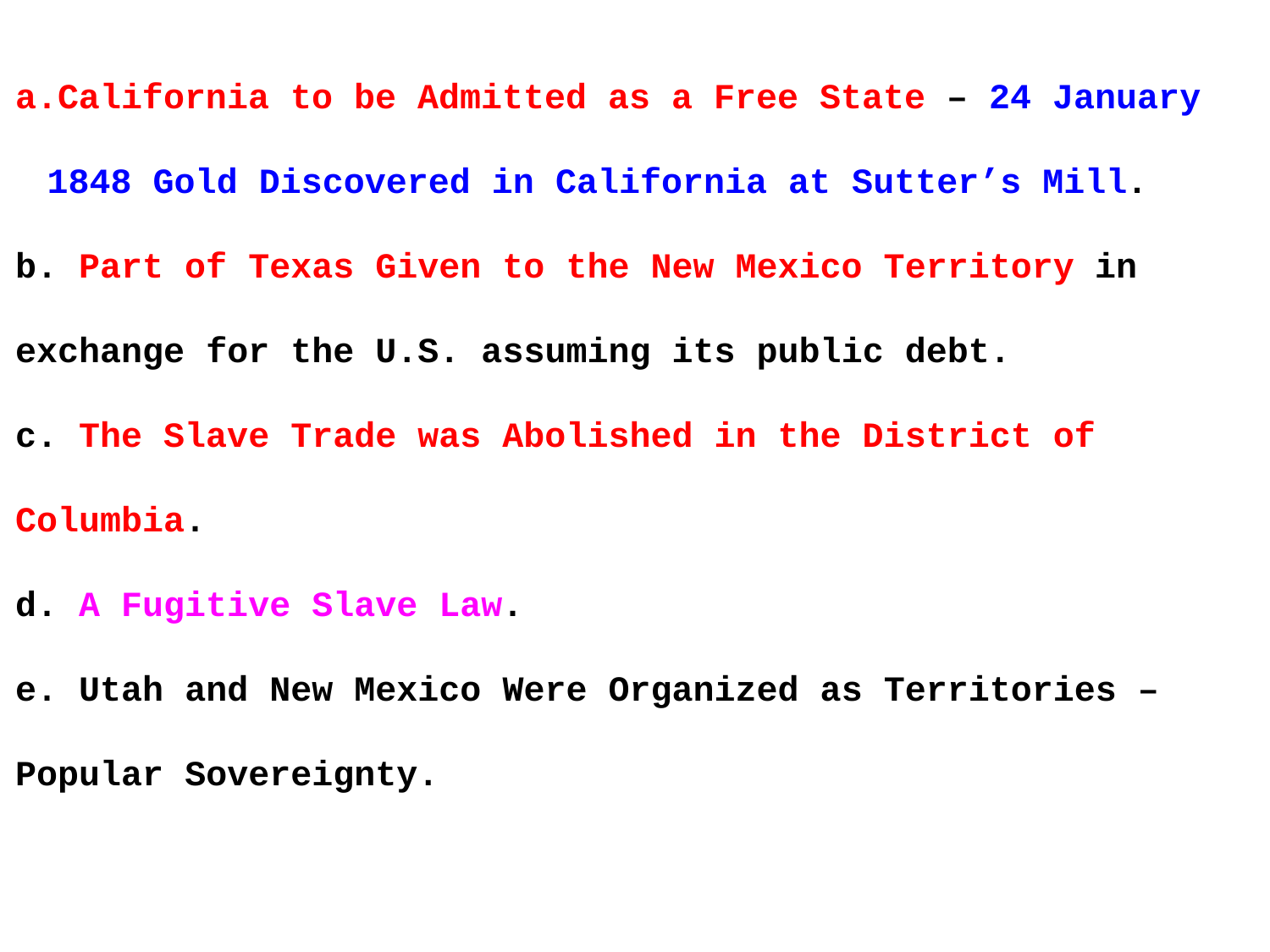

California to be Admitted as a Free State – 24 January 1848 Gold Discovered in California at Sutter’s Mill.
b. Part of Texas Given to the New Mexico Territory in exchange for the U.S. assuming its public debt.
c. The Slave Trade was Abolished in the District of Columbia.
d. A Fugitive Slave Law.
e. Utah and New Mexico Were Organized as Territories – Popular Sovereignty.